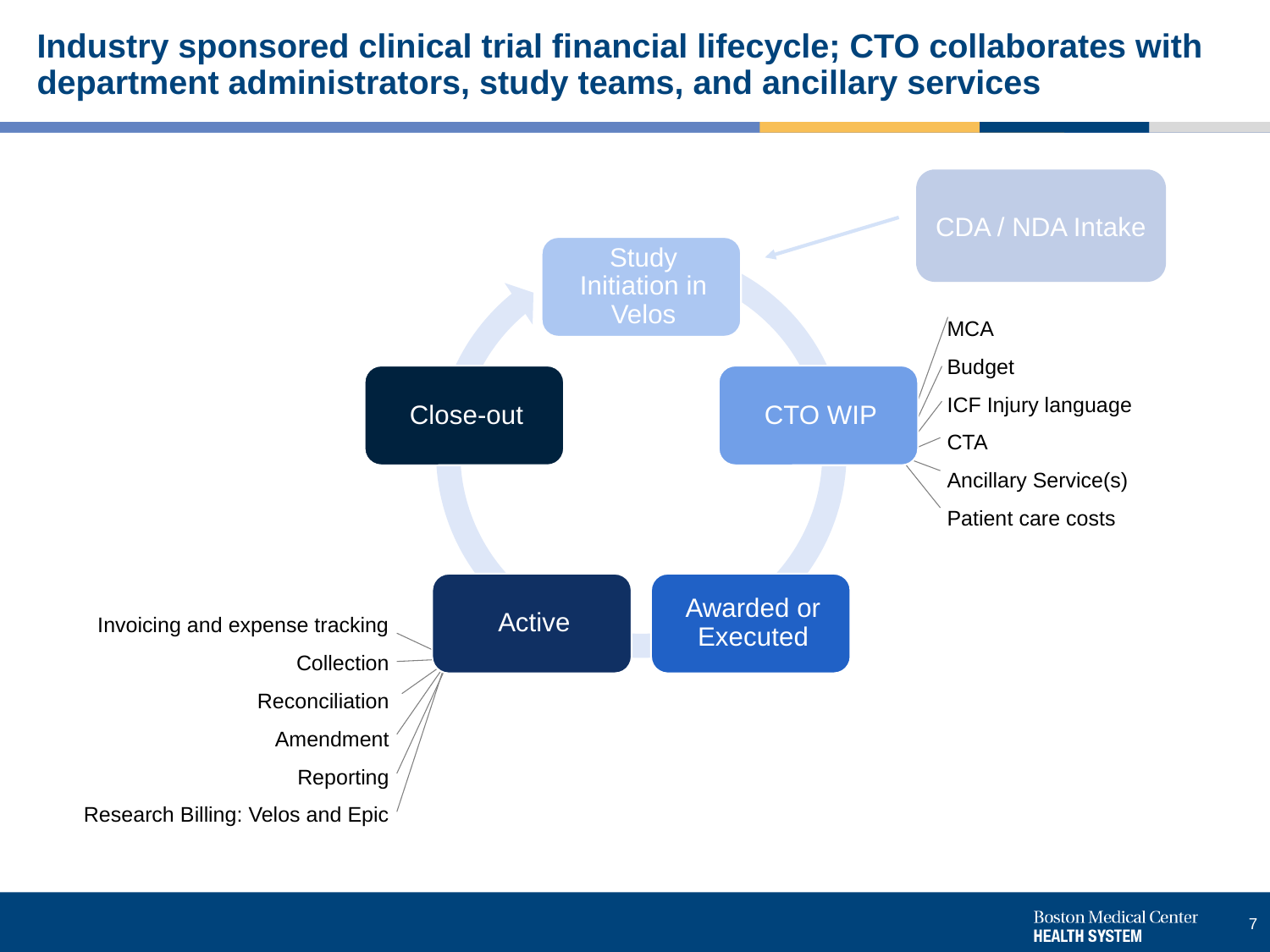

# Industry sponsored clinical trial financial lifecycle; CTO collaborates with department administrators, study teams, and ancillary services
CDA / NDA Intake
Study Initiation in Velos
CTO WIP
Awarded or Executed
Active
Close-out
MCA
Budget
ICF Injury language
CTA
Ancillary Service(s)
Patient care costs

Invoicing and expense tracking
Collection
Reconciliation
Amendment
Reporting
Research Billing: Velos and Epic